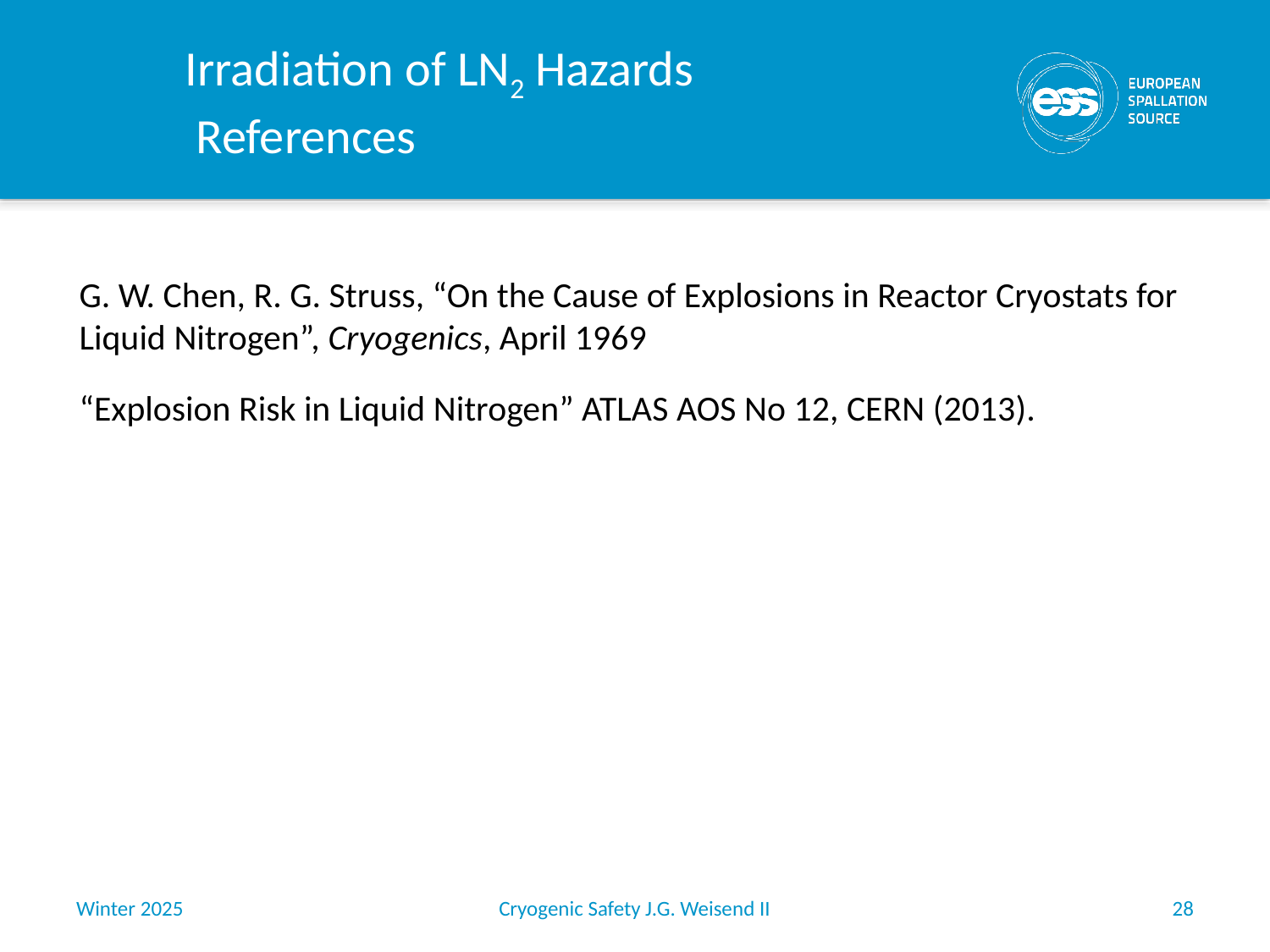

# Irradiation of LN2 Hazards References
G. W. Chen, R. G. Struss, “On the Cause of Explosions in Reactor Cryostats for Liquid Nitrogen”, Cryogenics, April 1969
“Explosion Risk in Liquid Nitrogen” ATLAS AOS No 12, CERN (2013).
Winter 2025
Cryogenic Safety J.G. Weisend II
28